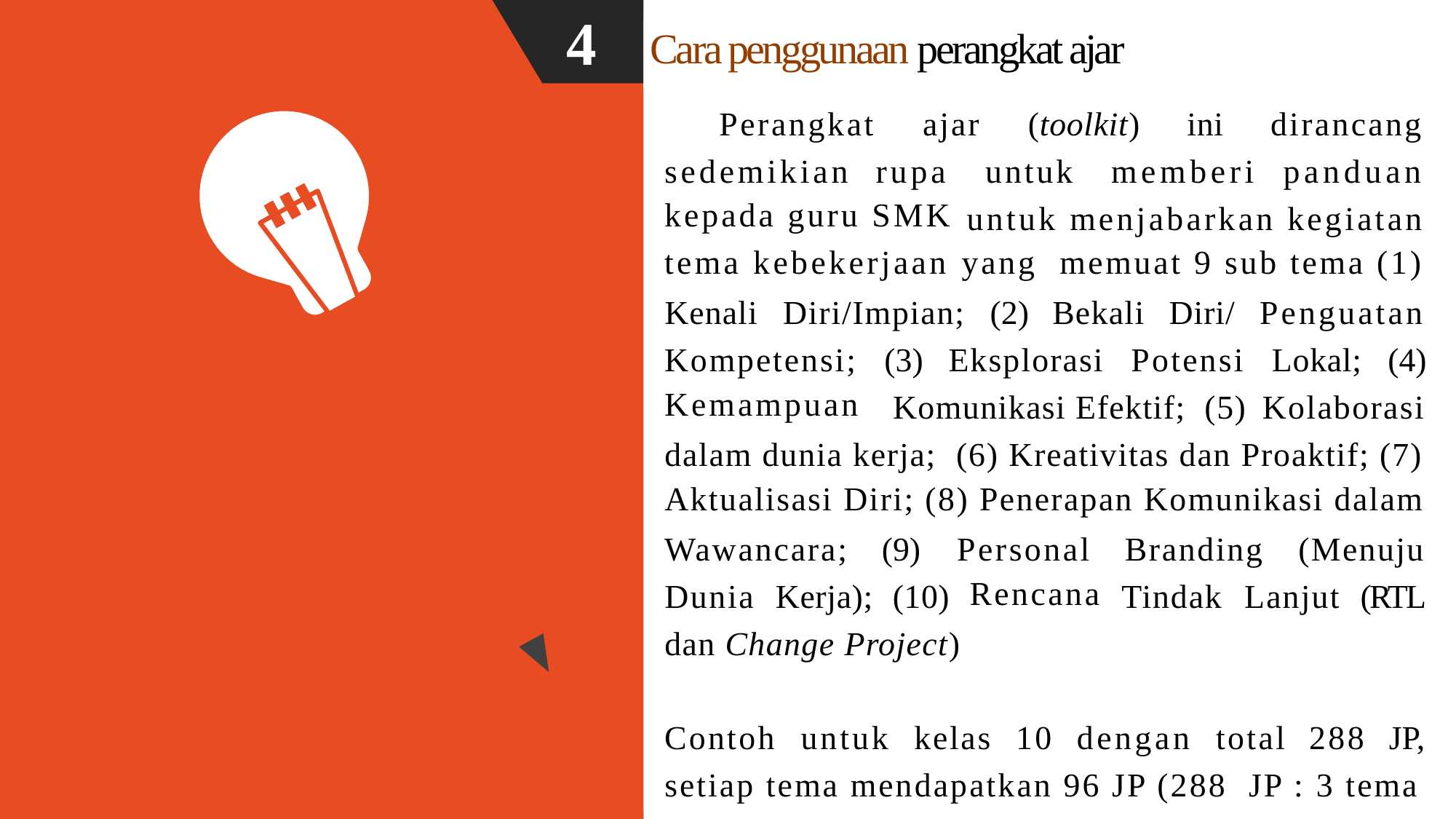

4

Cara penggunaan perangkat ajar

Perangkat
ajar
(toolkit)
ini
dirancang

sedemikian  rupa
kepada guru SMK
tema kebekerjaan
untuk
memberi  panduan

untuk menjabarkan kegiatan
yang  memuat 9 sub tema (1)

Kenali
Diri/Impian;
(2)
Bekali
Diri/
Penguatan

Kompetensi;
Kemampuan
(3)
Eksplorasi
Potensi
Lokal;
(4)
Komunikasi Efektif;  (5)
Kolaborasi
dalam dunia kerja;  (6) Kreativitas dan Proaktif; (7)
Aktualisasi Diri; (8) Penerapan Komunikasi dalam
Wawancara;   (9)
Personal
Rencana
Branding
(Menuju

Dunia
Kerja);
(10)
Tindak
Lanjut
(RTL
dan Change Project)

Contoh
untuk
kelas
10
dengan
total  288
JP,
setiap tema mendapatkan 96 JP (288  JP : 3 tema